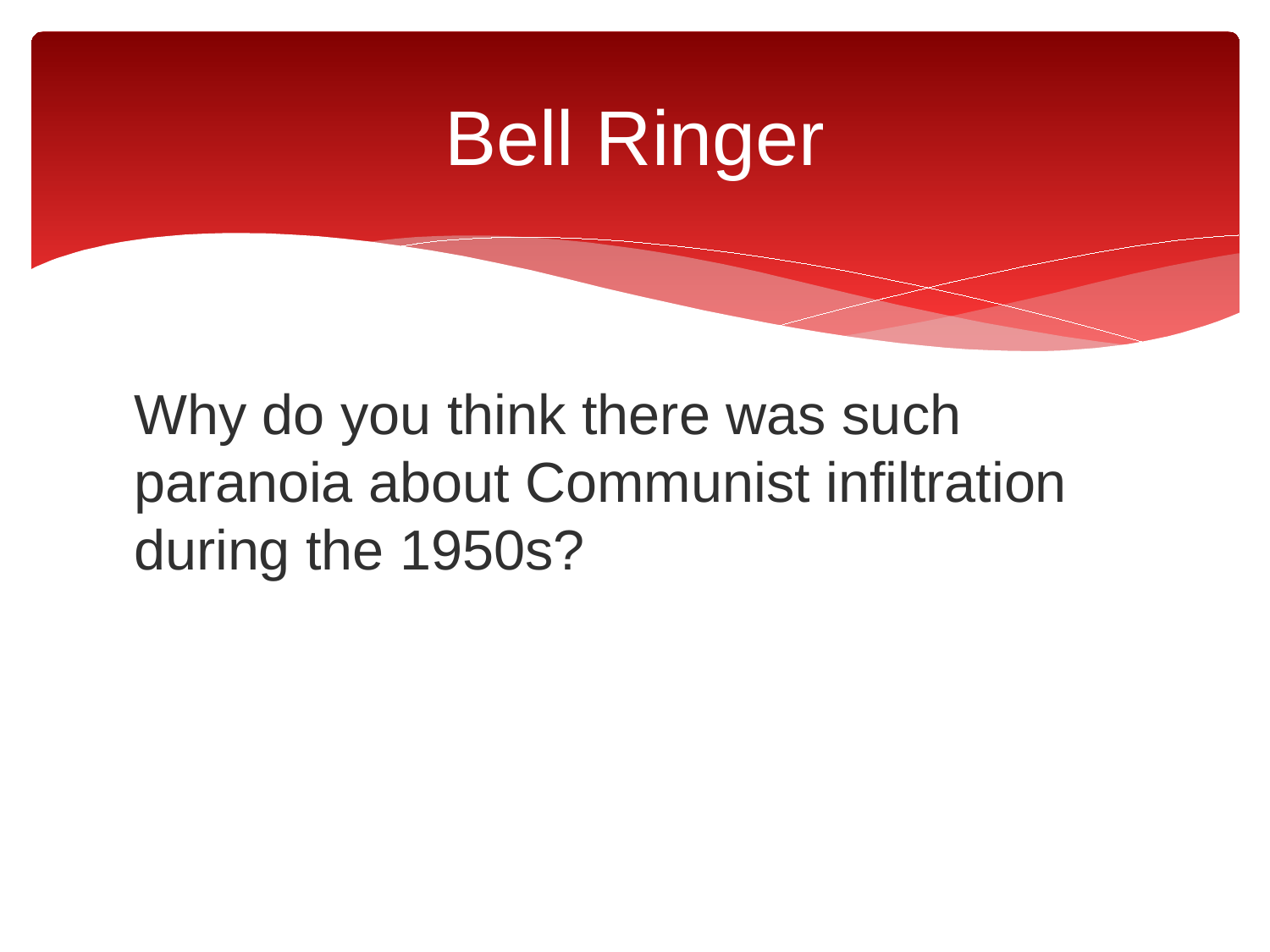

# Bell Ringer
Why do you think there was such paranoia about Communist infiltration during the 1950s?